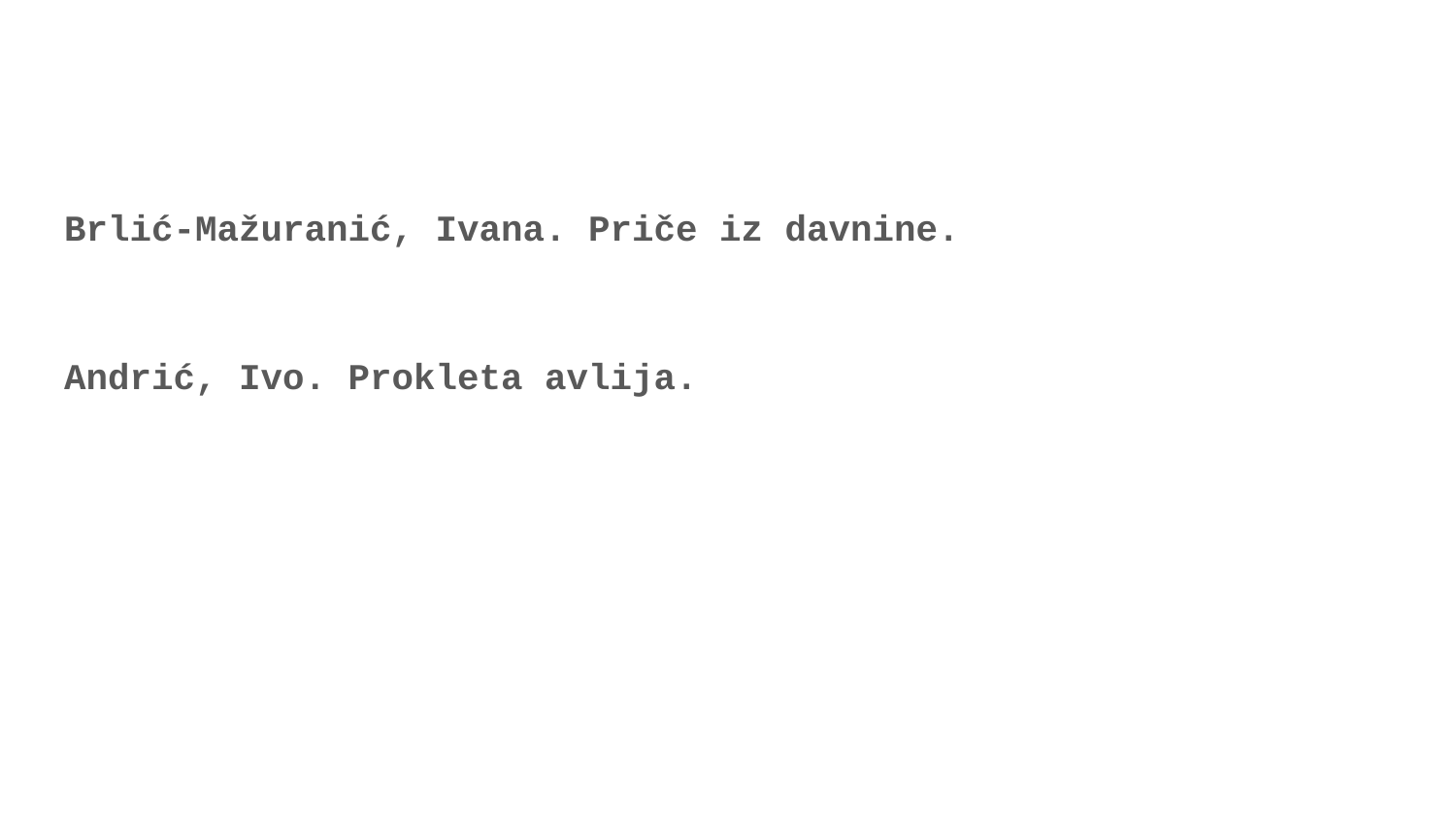

#
Brlić-Mažuranić, Ivana. Priče iz davnine.

Andrić, Ivo. Prokleta avlija.